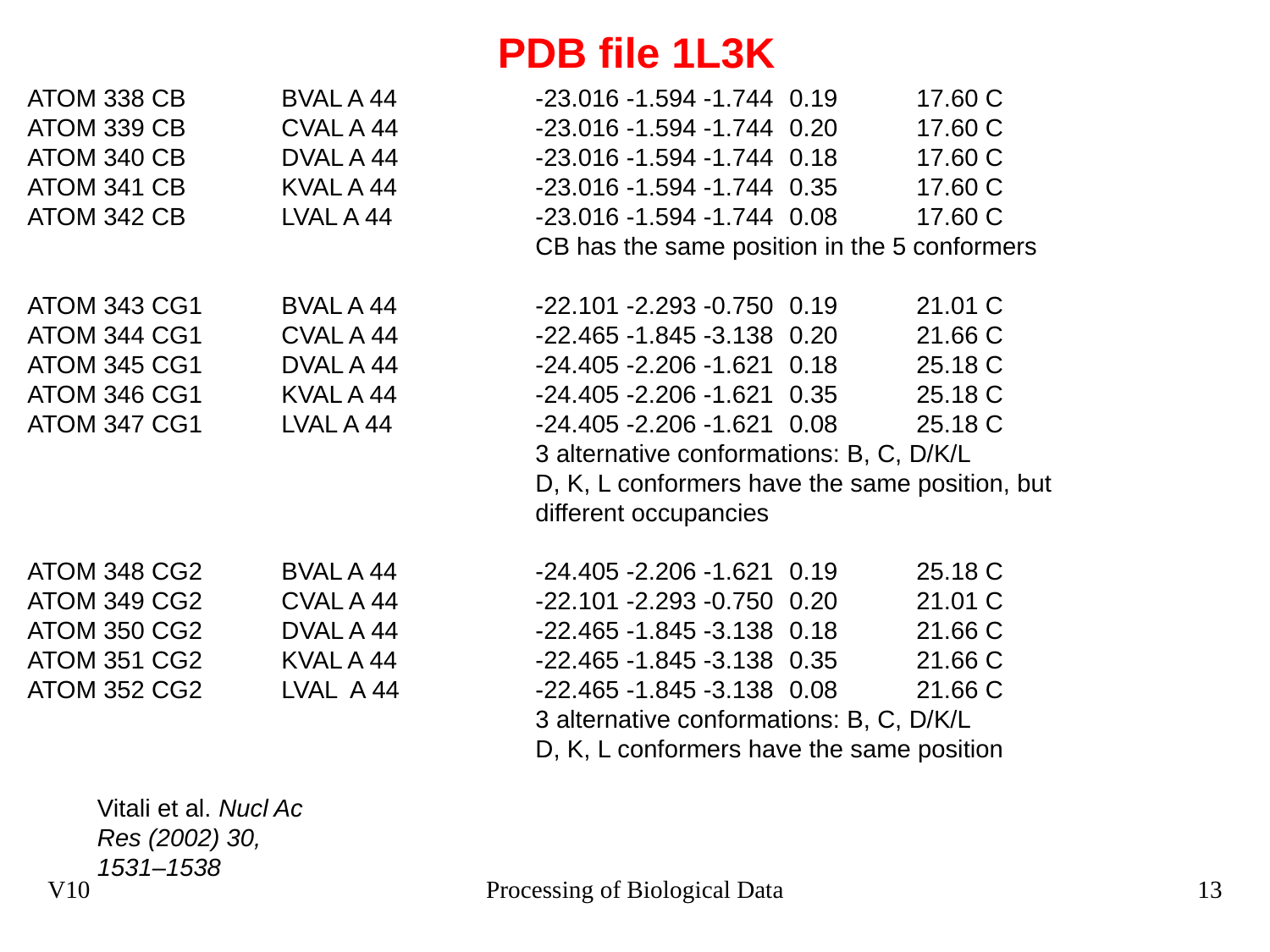

# PDB file 1L3K
ATOM 338 CB 	BVAL A 44 		-23.016 -1.594 -1.744 	0.19 	17.60 C
ATOM 339 CB 	CVAL A 44 		-23.016 -1.594 -1.744 	0.20 	17.60 C
ATOM 340 CB 	DVAL A 44 		-23.016 -1.594 -1.744 	0.18 	17.60 C
ATOM 341 CB 	KVAL A 44 		-23.016 -1.594 -1.744 	0.35 	17.60 C
ATOM 342 CB 	LVAL A 44 		-23.016 -1.594 -1.744 	0.08 	17.60 C
				CB has the same position in the 5 conformers

ATOM 343 CG1	BVAL A 44 		-22.101 -2.293 -0.750 	0.19 	21.01 C
ATOM 344 CG1	CVAL A 44 		-22.465 -1.845 -3.138 	0.20 	21.66 C
ATOM 345 CG1	DVAL A 44 		-24.405 -2.206 -1.621 	0.18 	25.18 C
ATOM 346 CG1	KVAL A 44 		-24.405 -2.206 -1.621 	0.35 	25.18 C
ATOM 347 CG1	LVAL A 44 		-24.405 -2.206 -1.621 	0.08 	25.18 C
				3 alternative conformations: B, C, D/K/L
				D, K, L conformers have the same position, but
				different occupancies

ATOM 348 CG2	BVAL A 44 		-24.405 -2.206 -1.621 	0.19 	25.18 C
ATOM 349 CG2	CVAL A 44 		-22.101 -2.293 -0.750 	0.20 	21.01 C
ATOM 350 CG2	DVAL A 44 		-22.465 -1.845 -3.138 	0.18 	21.66 C
ATOM 351 CG2	KVAL A 44 		-22.465 -1.845 -3.138 	0.35 	21.66 C
ATOM 352 CG2	LVAL  A 44 		-22.465 -1.845 -3.138 	0.08 	21.66 C
				3 alternative conformations: B, C, D/K/L
				D, K, L conformers have the same position
Vitali et al. Nucl Ac Res (2002) 30, 1531–1538
V10
Processing of Biological Data
13